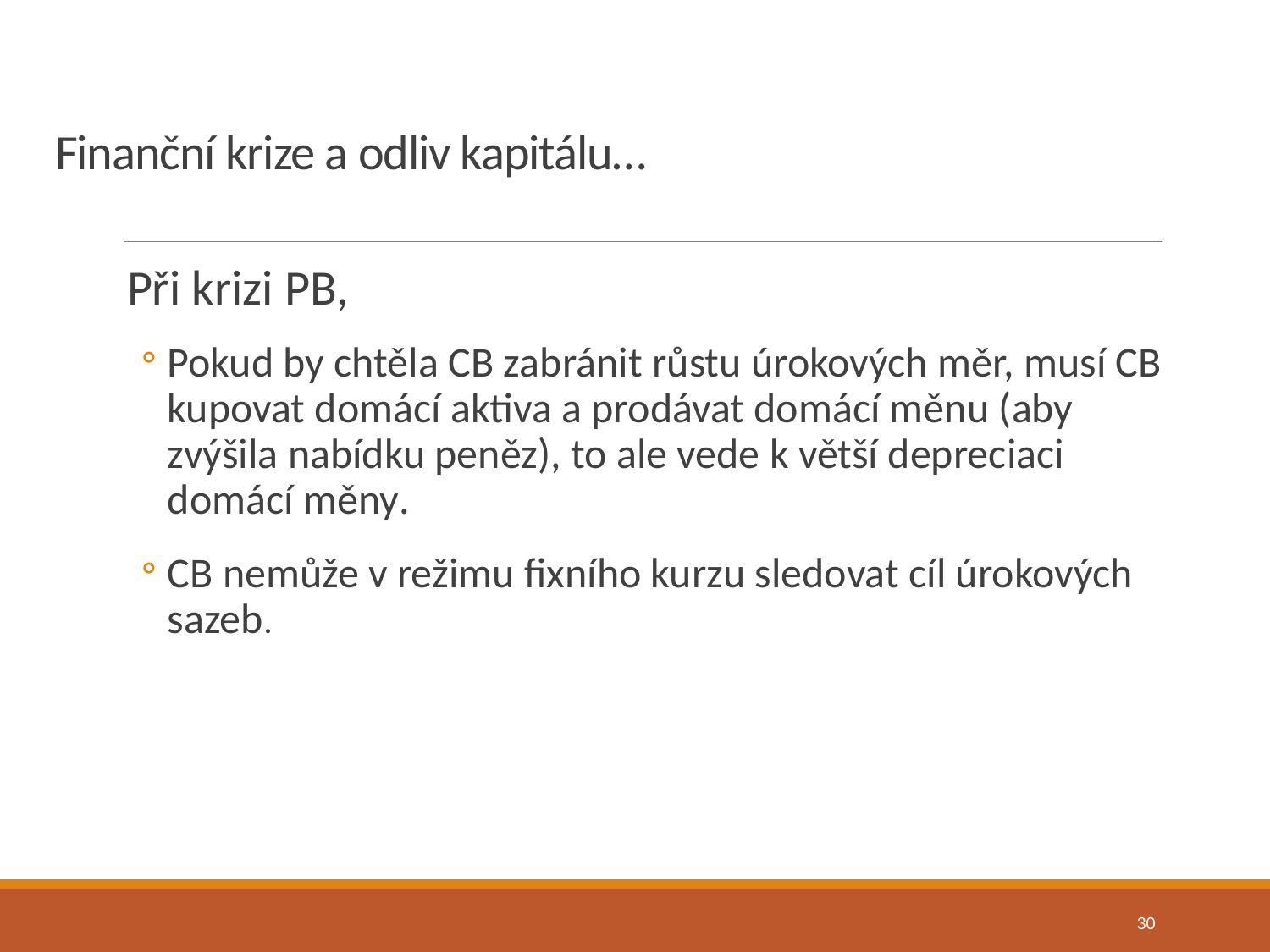

# Finanční krize a odliv kapitálu…
Při krizi PB,
Pokud by chtěla CB zabránit růstu úrokových měr, musí CB kupovat domácí aktiva a prodávat domácí měnu (aby zvýšila nabídku peněz), to ale vede k větší depreciaci domácí měny.
CB nemůže v režimu fixního kurzu sledovat cíl úrokových sazeb.
30